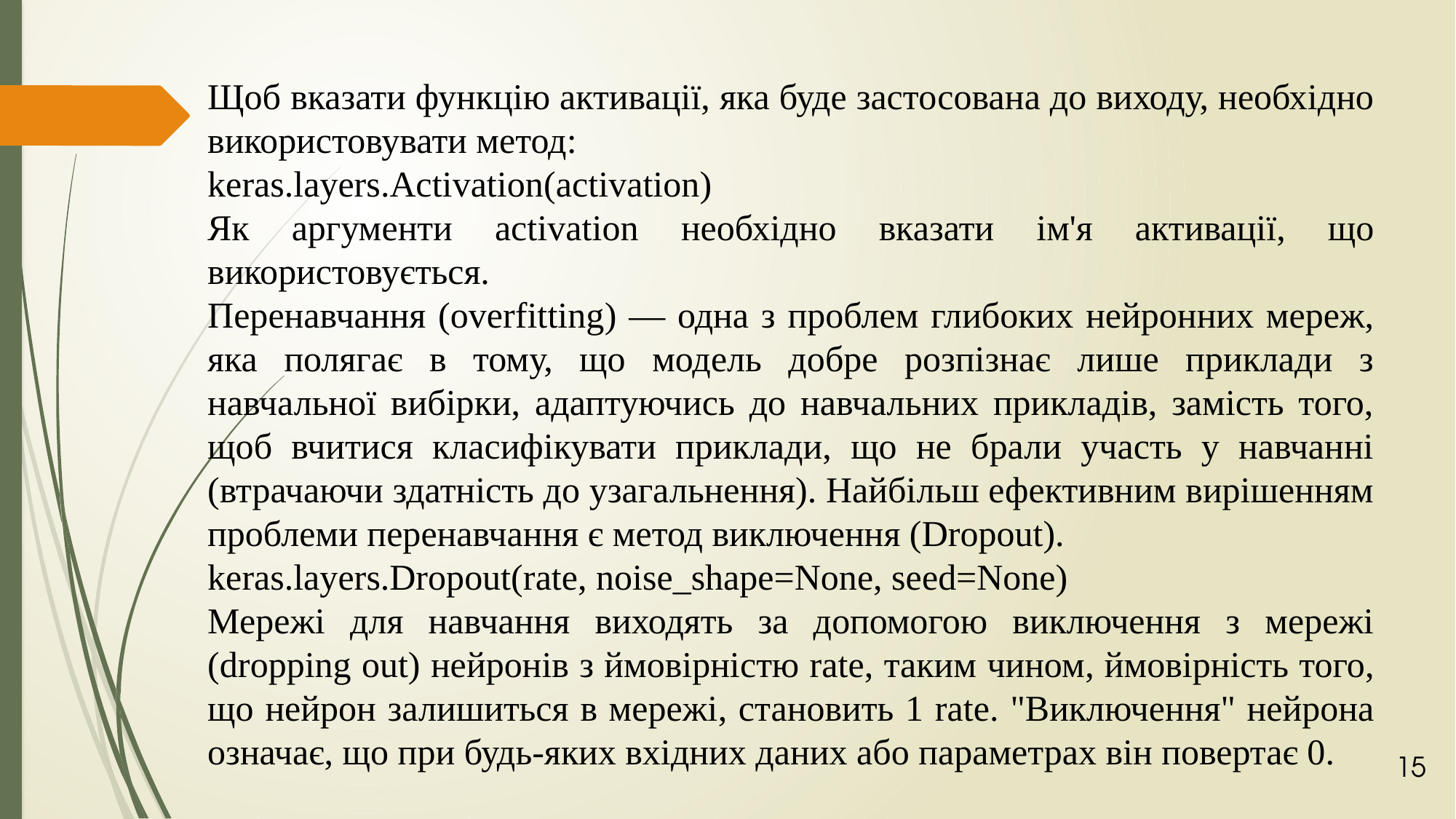

Щоб вказати функцію активації, яка буде застосована до виходу, необхідно використовувати метод:
keras.layers.Activation(activation)
Як аргументи activation необхідно вказати ім'я активації, що використовується.
Перенавчання (overfitting) — одна з проблем глибоких нейронних мереж, яка полягає в тому, що модель добре розпізнає лише приклади з навчальної вибірки, адаптуючись до навчальних прикладів, замість того, щоб вчитися класифікувати приклади, що не брали участь у навчанні (втрачаючи здатність до узагальнення). Найбільш ефективним вирішенням проблеми перенавчання є метод виключення (Dropout).
keras.layers.Dropout(rate, noise_shape=None, seed=None)
Мережі для навчання виходять за допомогою виключення з мережі (dropping out) нейронів з ймовірністю rate, таким чином, ймовірність того, що нейрон залишиться в мережі, становить 1 rate. "Виключення" нейрона означає, що при будь-яких вхідних даних або параметрах він повертає 0.
15